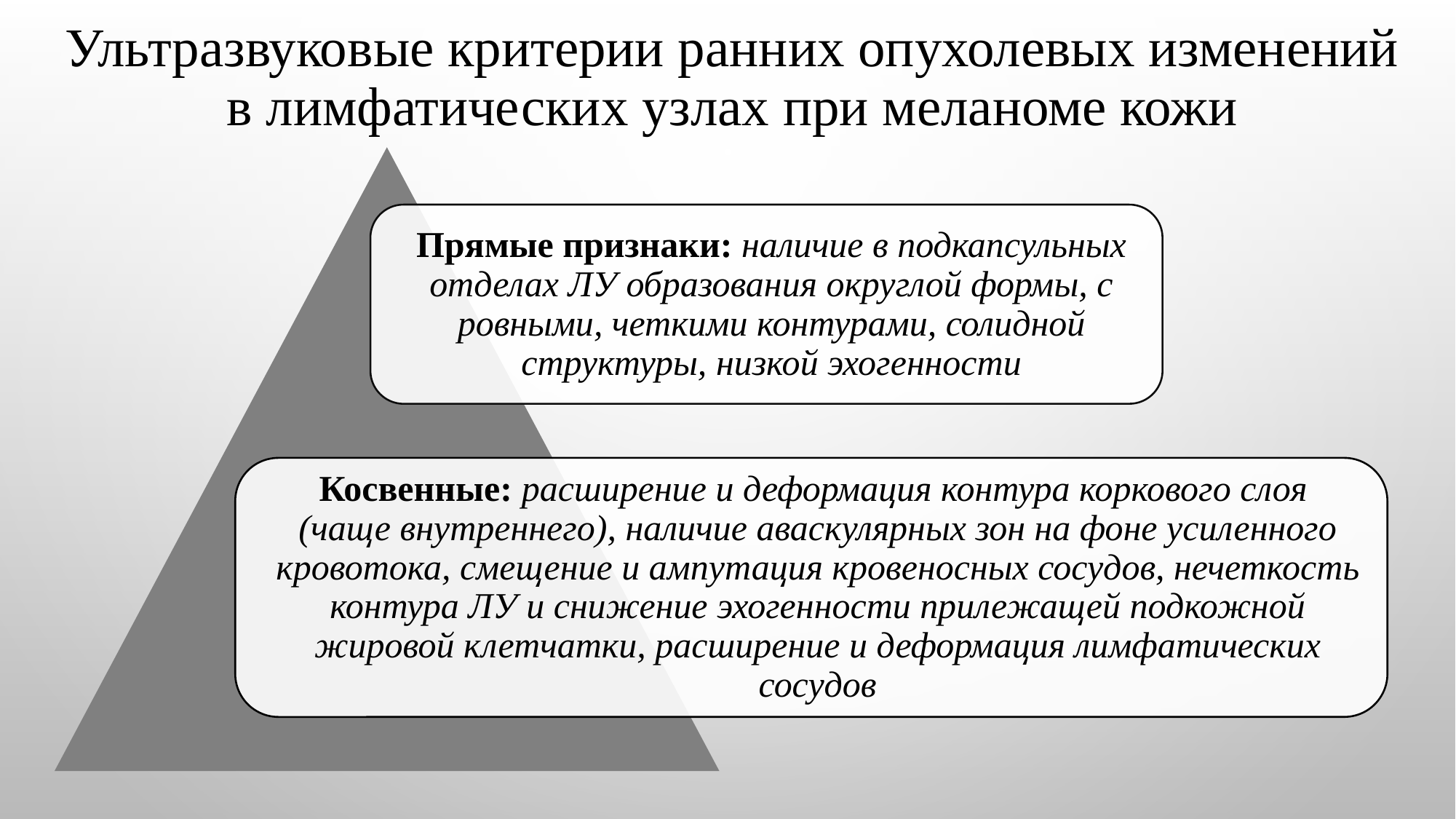

# Ультразвуковые критерии ранних опухолевых изменений в лимфатических узлах при меланоме кожи
Прямые признаки: наличие в подкапсульных отделах ЛУ образования округлой формы, с ровными, четкими контурами, солидной структуры, низкой эхогенности
Косвенные: расширение и деформация контура коркового слоя  (чаще внутреннего), наличие аваскулярных зон на фоне усиленного кровотока, смещение и ампутация кровеносных сосудов, нечеткость контура ЛУ и снижение эхогенности прилежащей подкожной жировой клетчатки, расширение и деформация лимфатических сосудов